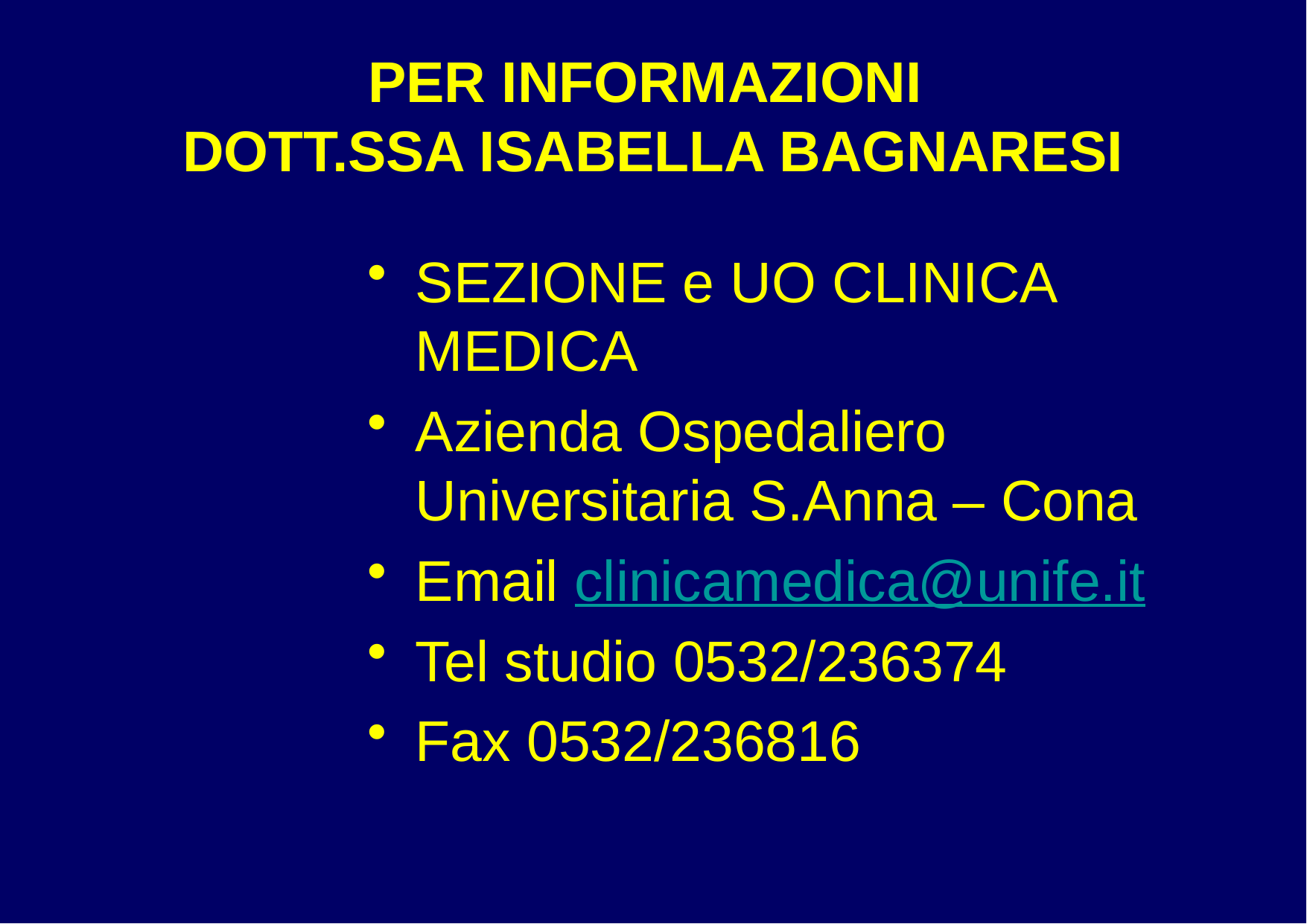

# PER INFORMAZIONI DOTT.SSA ISABELLA BAGNARESI
SEZIONE e UO CLINICA MEDICA
Azienda Ospedaliero Universitaria S.Anna – Cona
Email clinicamedica@unife.it
Tel studio 0532/236374
Fax 0532/236816